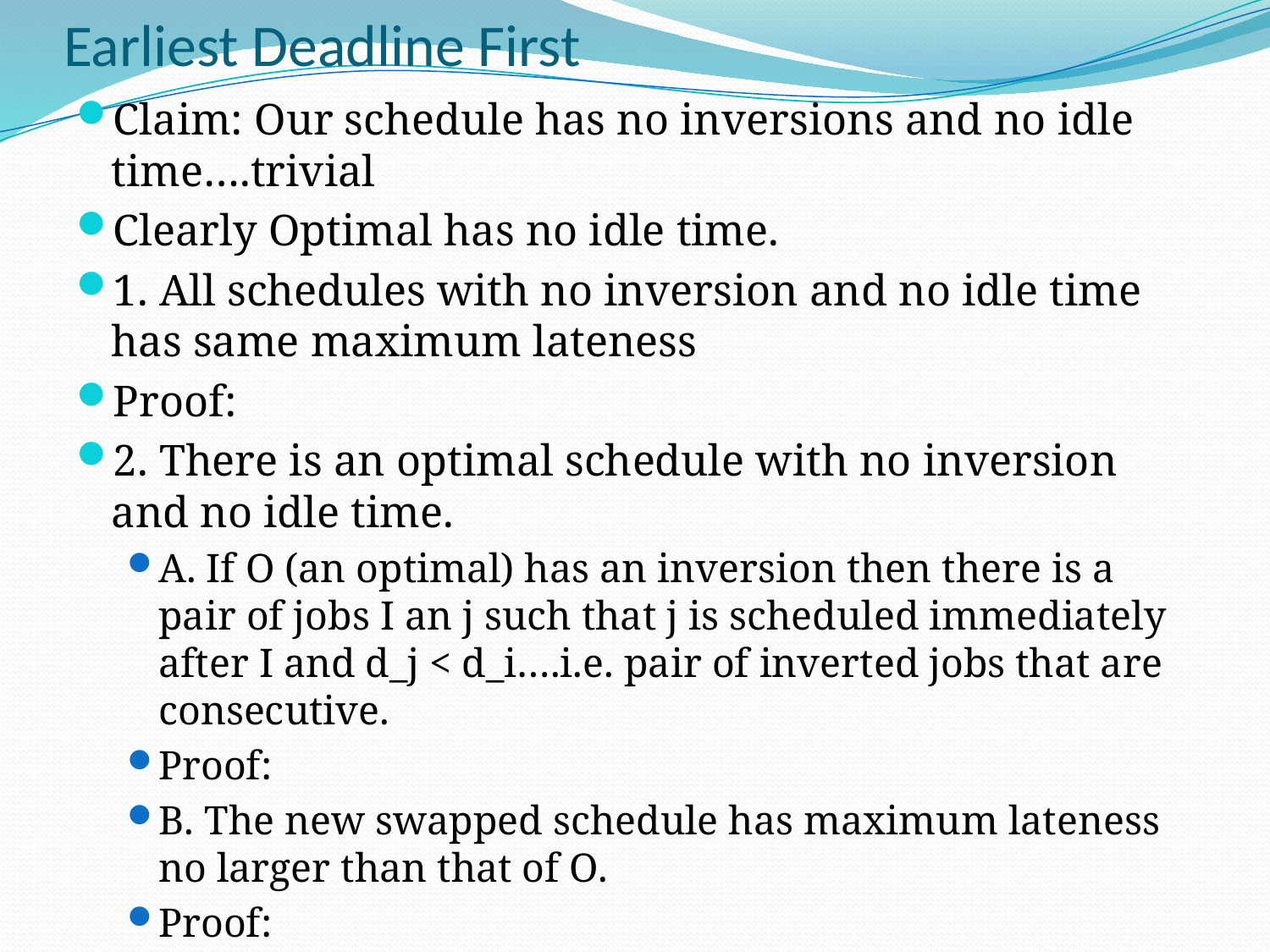

# Earliest Deadline First
Claim: Our schedule has no inversions and no idle time….trivial
Clearly Optimal has no idle time.
1. All schedules with no inversion and no idle time has same maximum lateness
Proof:
2. There is an optimal schedule with no inversion and no idle time.
A. If O (an optimal) has an inversion then there is a pair of jobs I an j such that j is scheduled immediately after I and d_j < d_i….i.e. pair of inverted jobs that are consecutive.
Proof:
B. The new swapped schedule has maximum lateness no larger than that of O.
Proof: